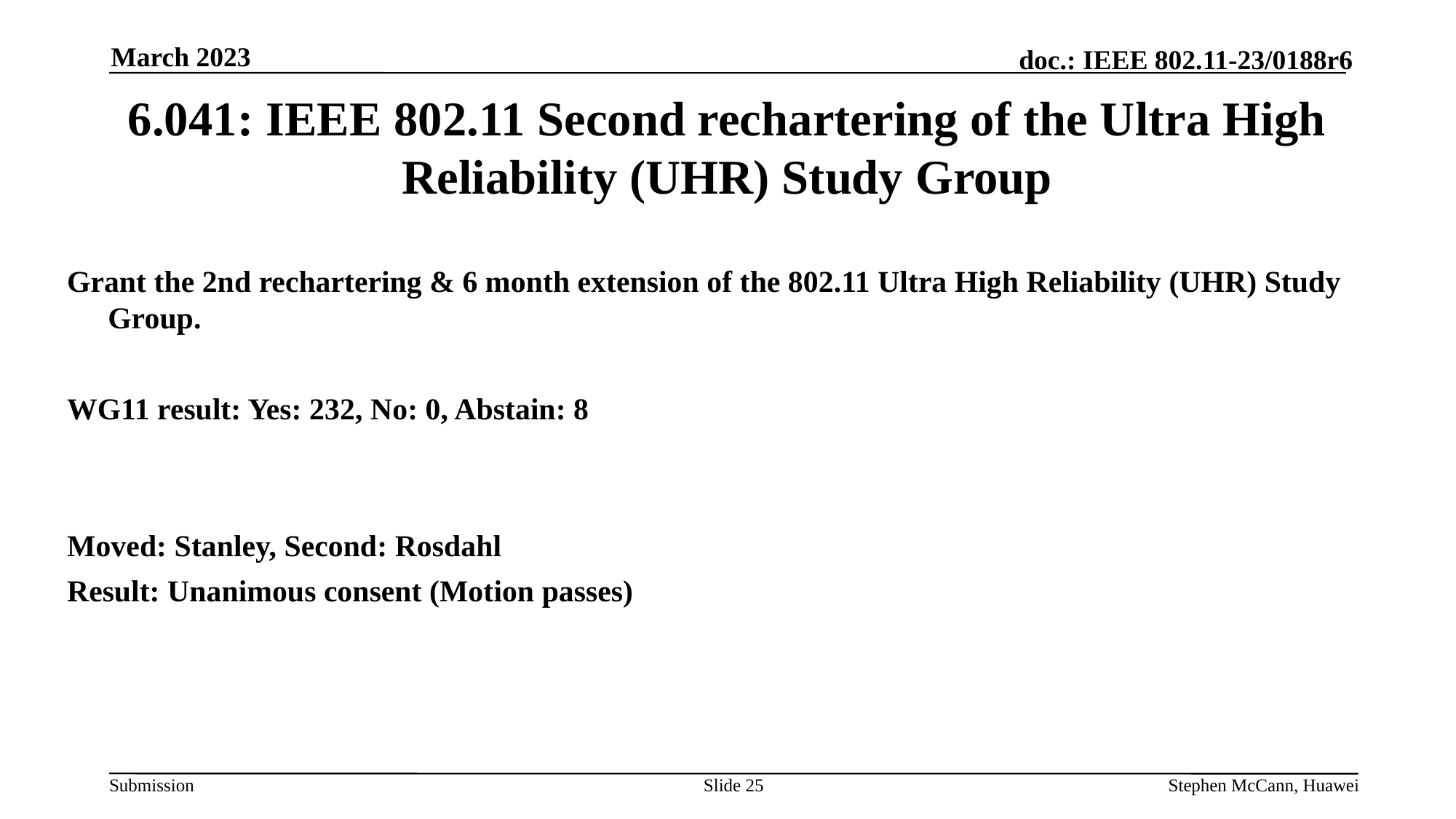

March 2023
# 6.041: IEEE 802.11 Second rechartering of the Ultra High Reliability (UHR) Study Group

Grant the 2nd rechartering & 6 month extension of the 802.11 Ultra High Reliability (UHR) Study Group.

WG11 result: Yes: 232, No: 0, Abstain: 8

Moved: Stanley, Second: Rosdahl
Result: Unanimous consent (Motion passes)

Slide 25
Stephen McCann, Huawei